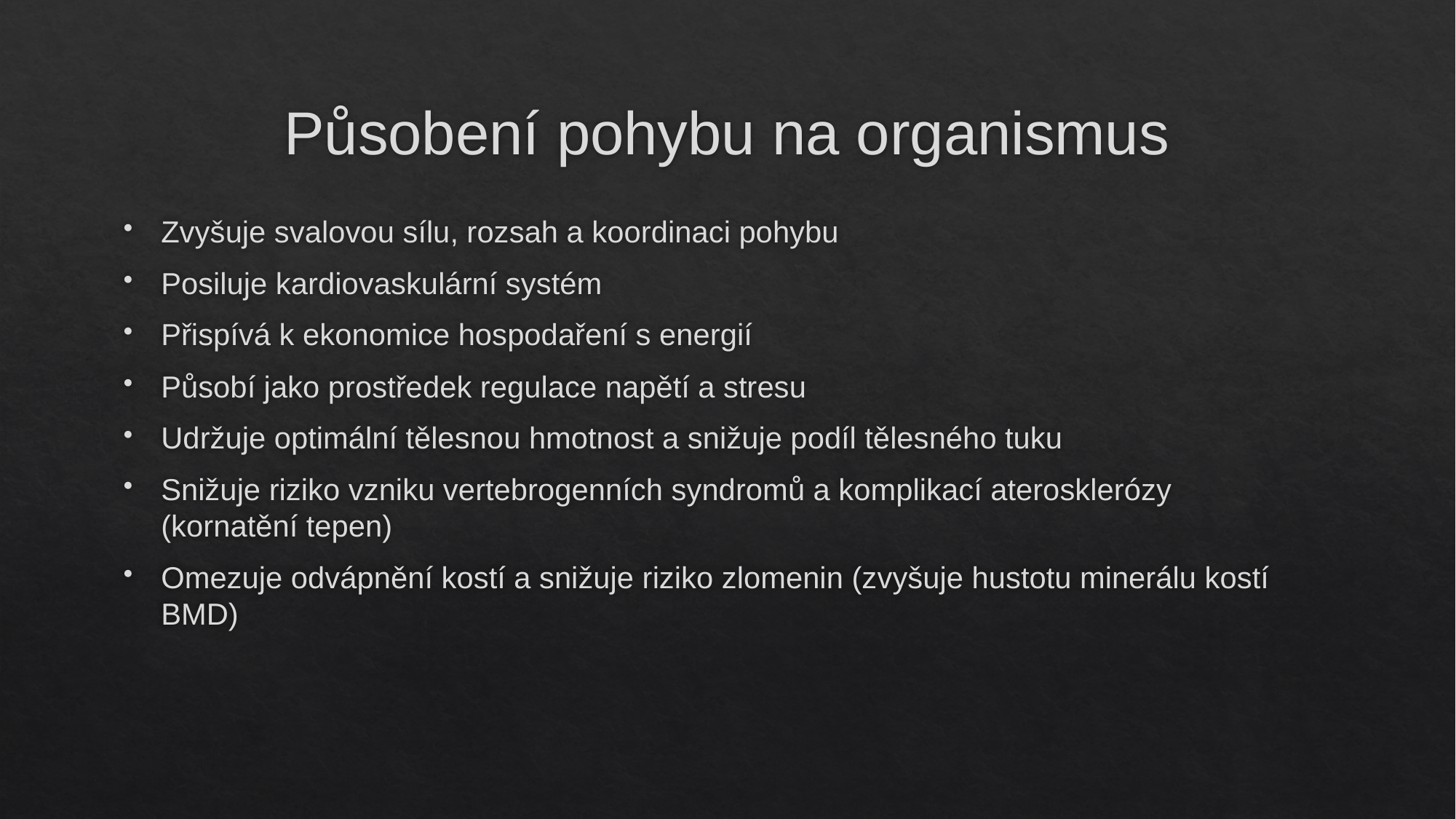

# Působení pohybu na organismus
Zvyšuje svalovou sílu, rozsah a koordinaci pohybu
Posiluje kardiovaskulární systém
Přispívá k ekonomice hospodaření s energií
Působí jako prostředek regulace napětí a stresu
Udržuje optimální tělesnou hmotnost a snižuje podíl tělesného tuku
Snižuje riziko vzniku vertebrogenních syndromů a komplikací aterosklerózy
(kornatění tepen)
Omezuje odvápnění kostí a snižuje riziko zlomenin (zvyšuje hustotu minerálu kostí BMD)